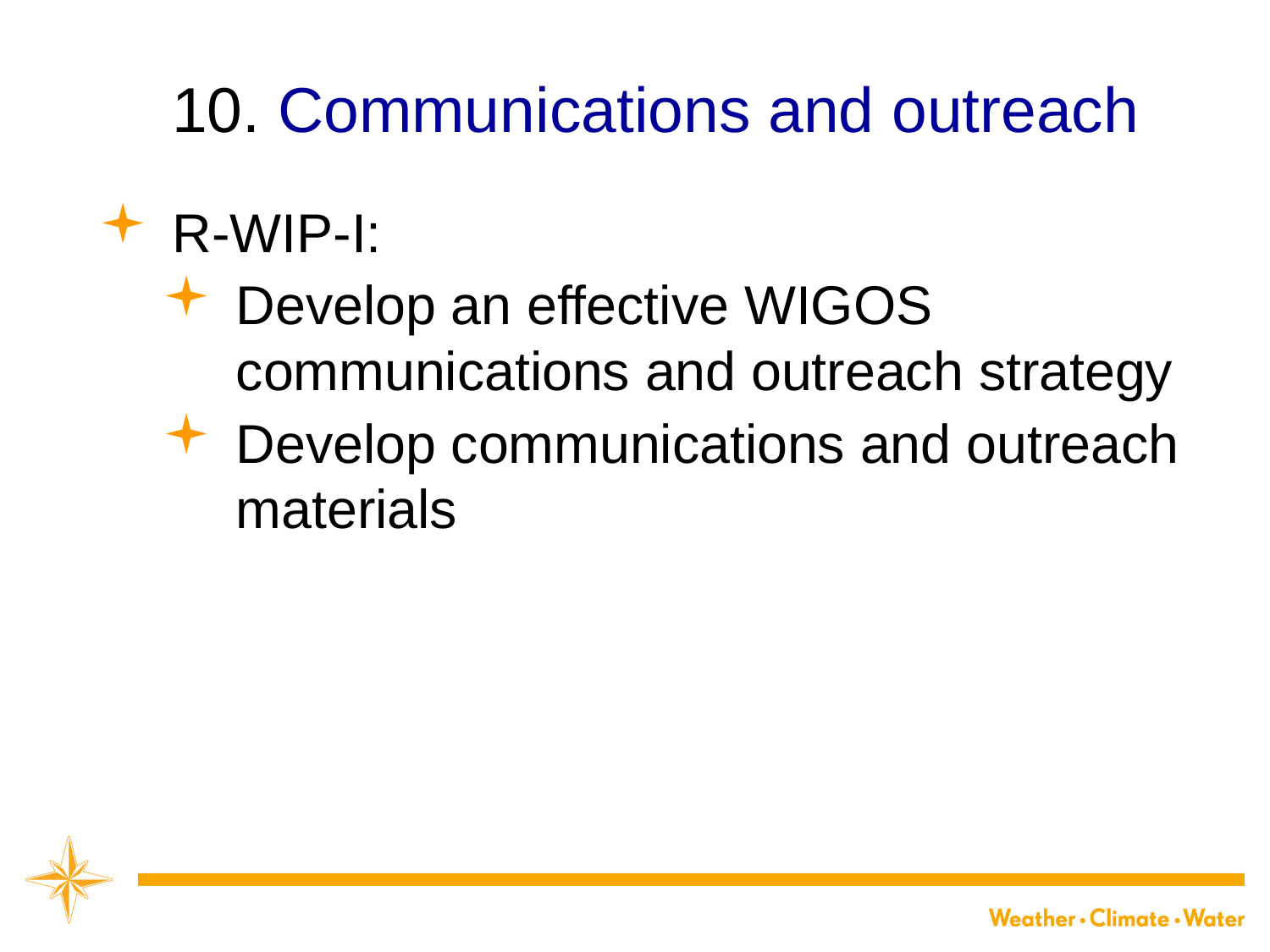

10. Communications and outreach
WMO
R-WIP-I:
Develop an effective WIGOS communications and outreach strategy
Develop communications and outreach materials